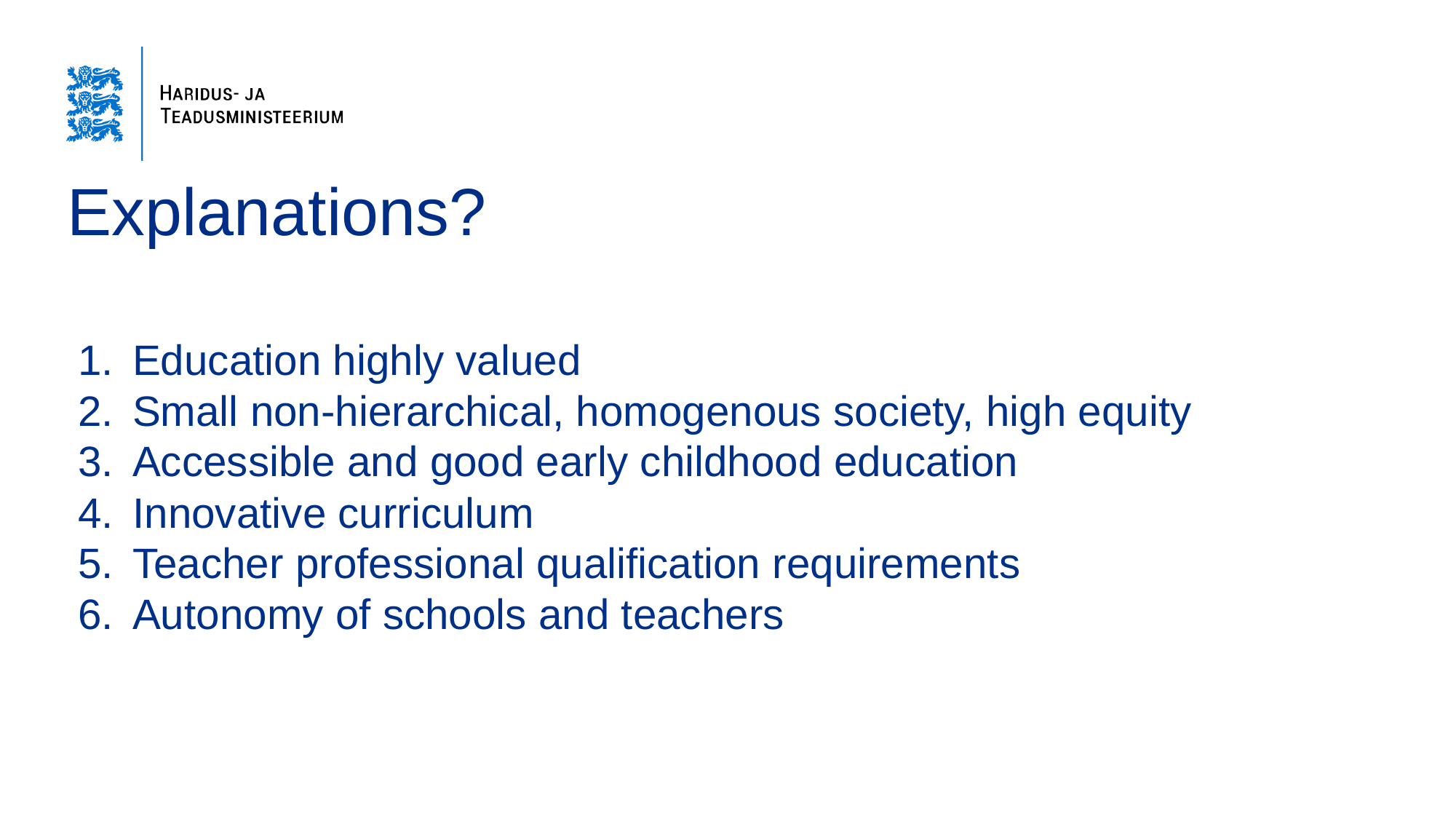

# Explanations?
Education highly valued
Small non-hierarchical, homogenous society, high equity
Accessible and good early childhood education
Innovative curriculum
Teacher professional qualification requirements
Autonomy of schools and teachers